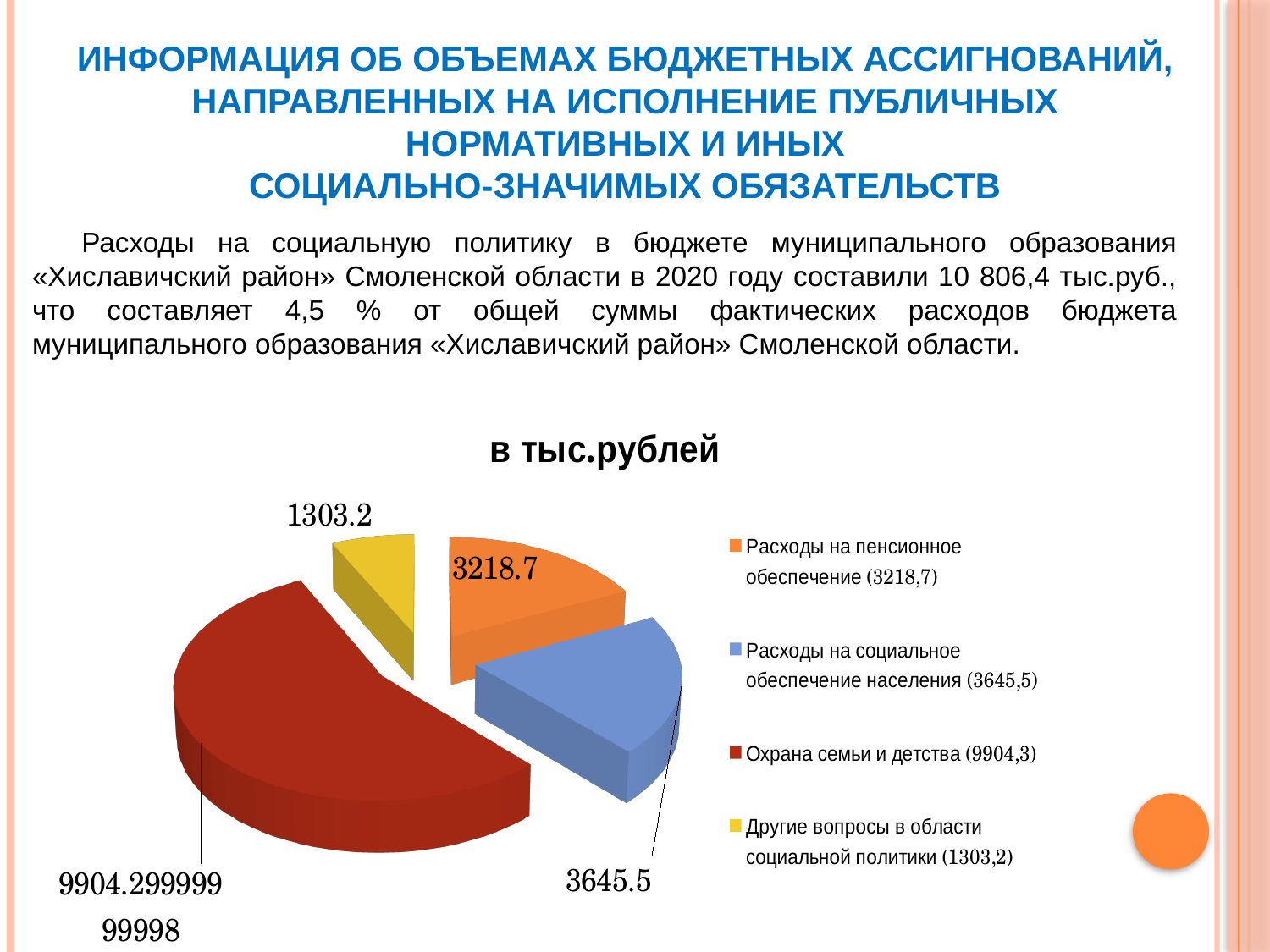

ИНФОРМАЦИЯ ОБ ОБЪЕМАХ БЮДЖЕТНЫХ АССИГНОВАНИЙ, НАПРАВЛЕННЫХ НА ИСПОЛНЕНИЕ ПУБЛИЧНЫХ НОРМАТИВНЫХ И ИНЫХ
СОЦИАЛЬНО-ЗНАЧИМЫХ ОБЯЗАТЕЛЬСТВ
Расходы на социальную политику в бюджете муниципального образования «Хиславичский район» Смоленской области в 2020 году составили 10 806,4 тыс.руб., что составляет 4,5 % от общей суммы фактических расходов бюджета муниципального образования «Хиславичский район» Смоленской области.

[unsupported chart]